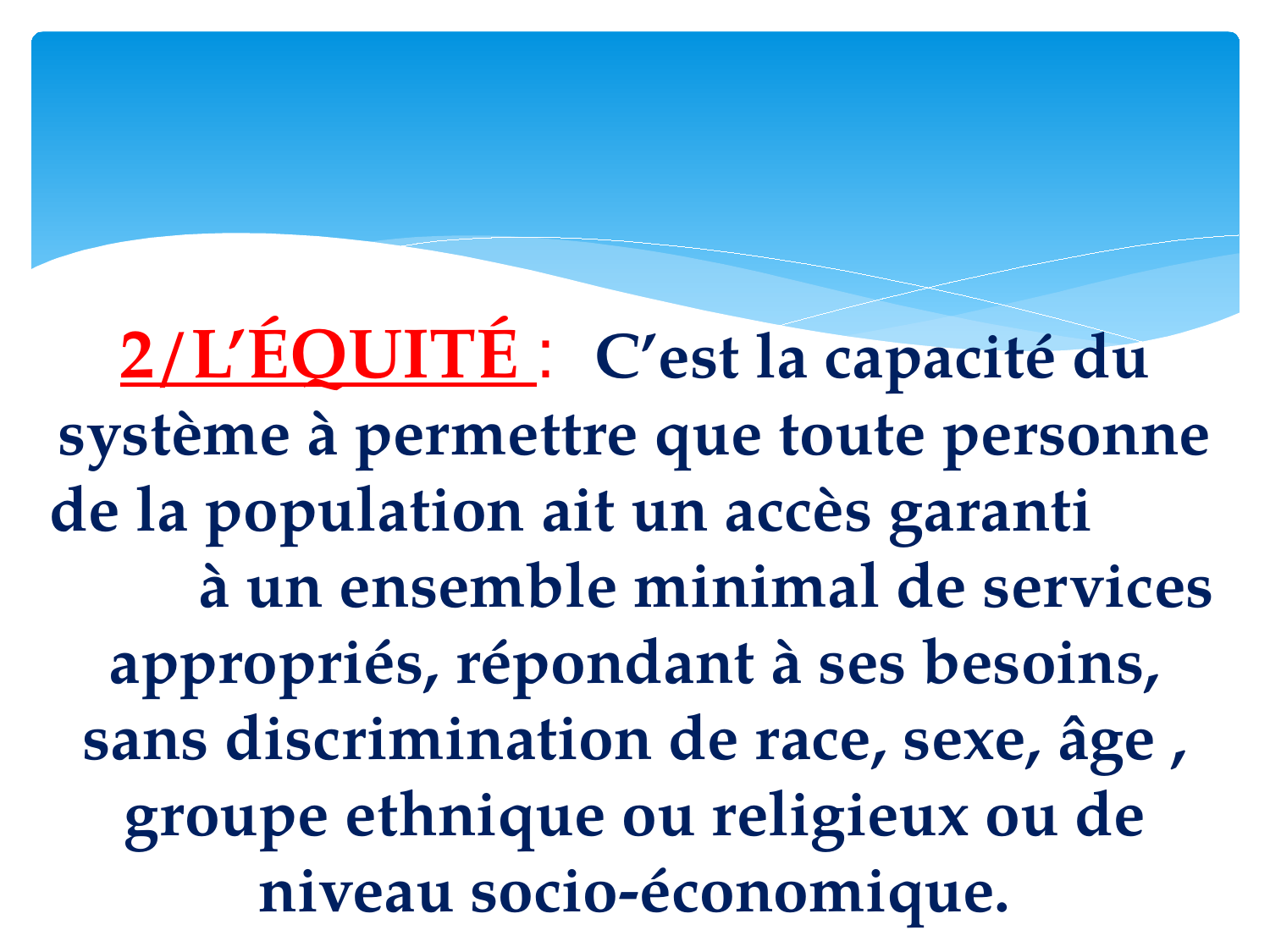

# 2/L’ÉQUITÉ :  C’est la capacité du système à permettre que toute personne de la population ait un accès garanti                  à un ensemble minimal de services appropriés, répondant à ses besoins, sans discrimination de race, sexe, âge , groupe ethnique ou religieux ou de niveau socio-économique.